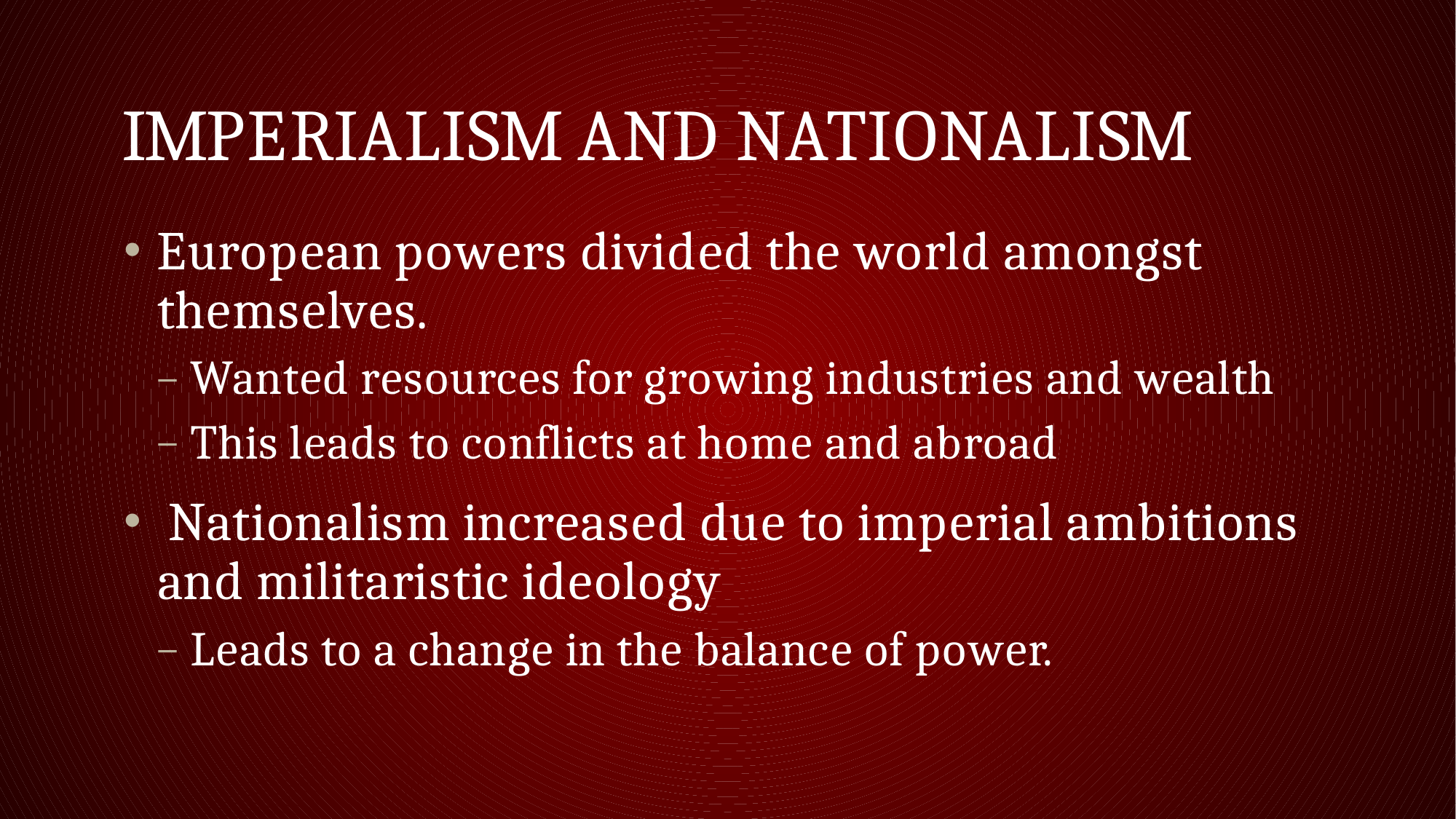

# Imperialism and Nationalism
European powers divided the world amongst themselves.
Wanted resources for growing industries and wealth
This leads to conflicts at home and abroad
 Nationalism increased due to imperial ambitions and militaristic ideology
Leads to a change in the balance of power.